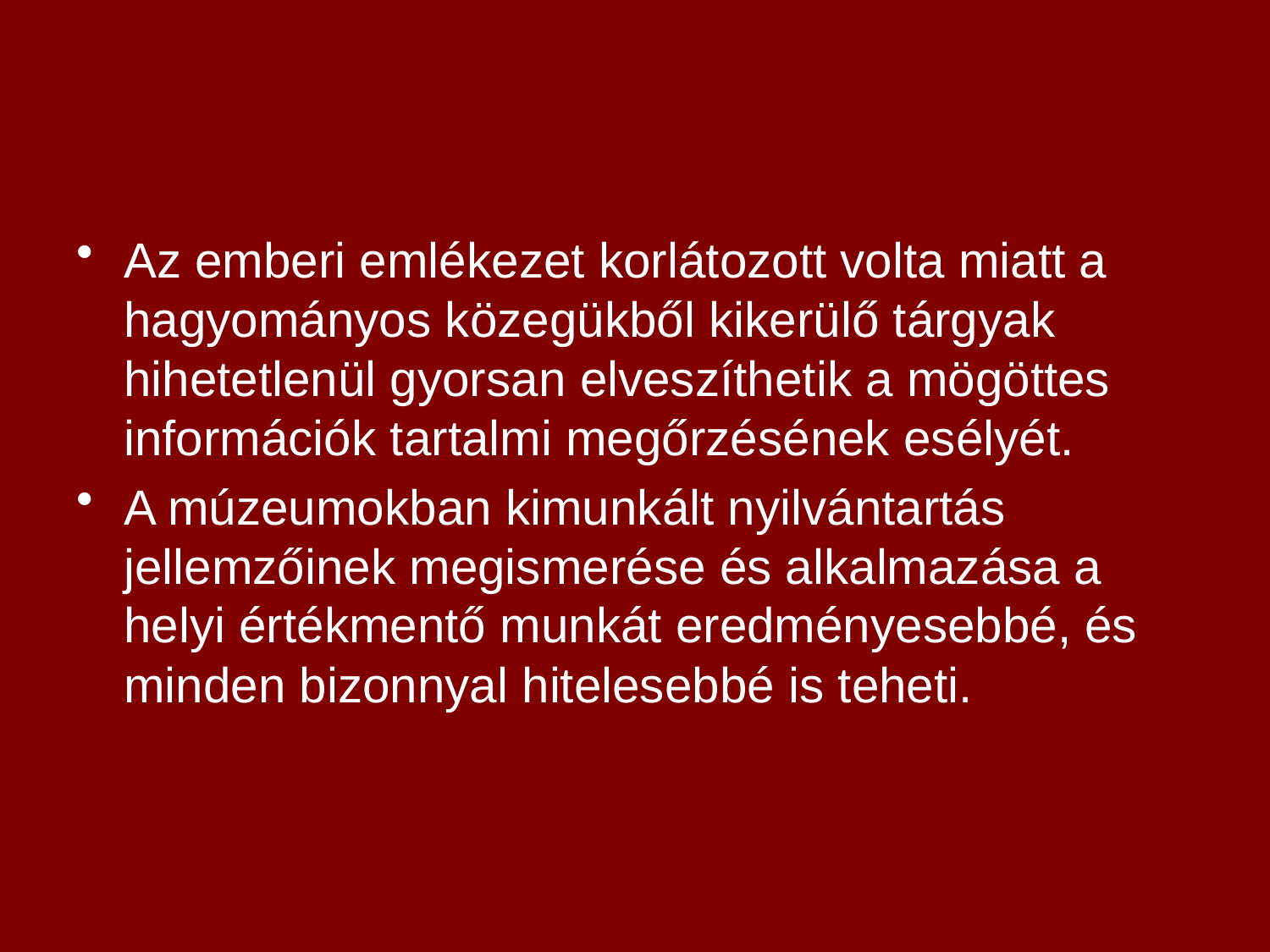

#
Az emberi emlékezet korlátozott volta miatt a hagyományos közegükből kikerülő tárgyak hihetetlenül gyorsan elveszíthetik a mögöttes információk tartalmi megőrzésének esélyét.
A múzeumokban kimunkált nyilvántartás jellemzőinek megismerése és alkalmazása a helyi értékmentő munkát eredményesebbé, és minden bizonnyal hitelesebbé is teheti.